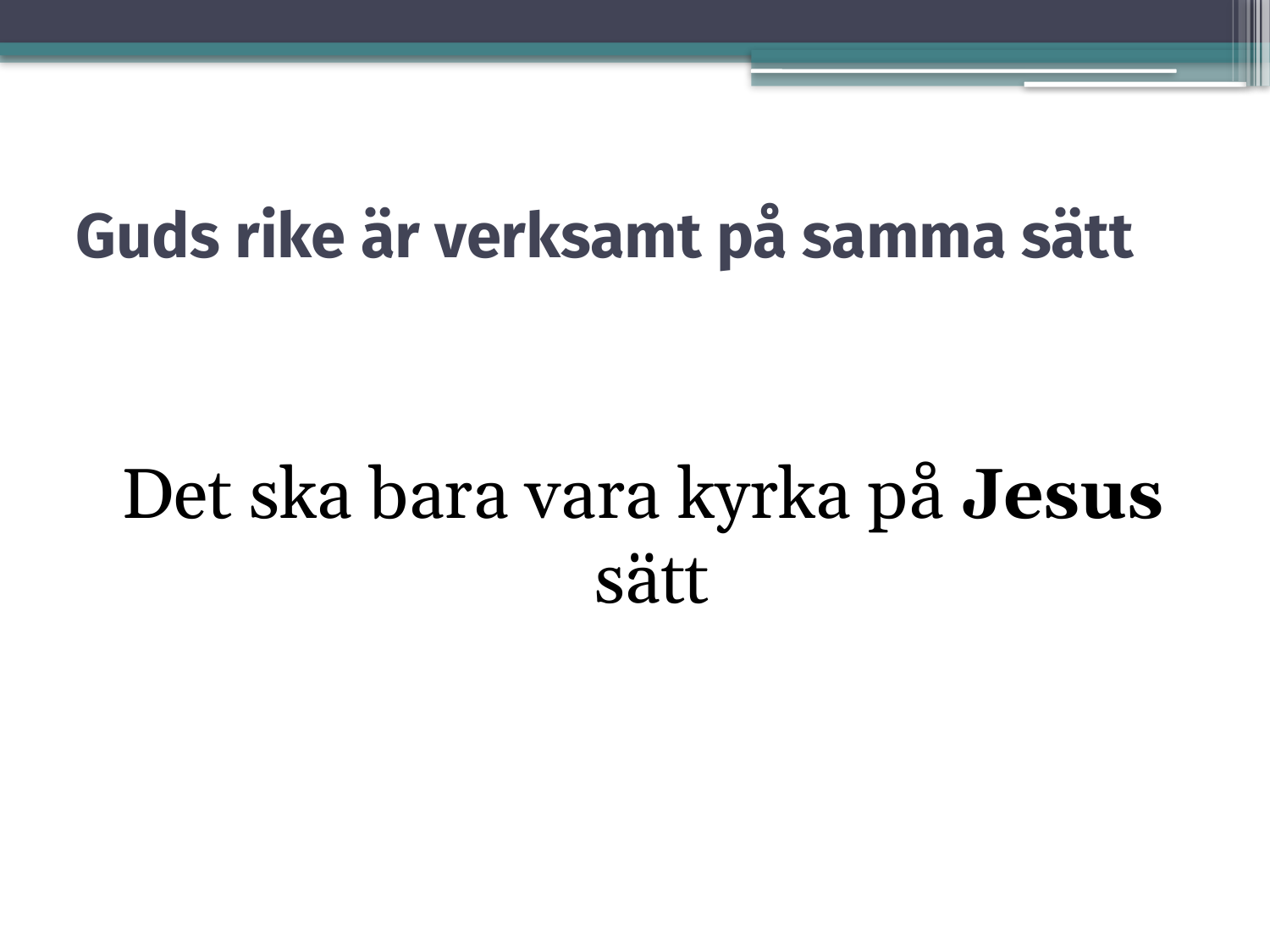

# Guds rike är verksamt på samma sätt

Det ska bara vara kyrka på Jesus sätt